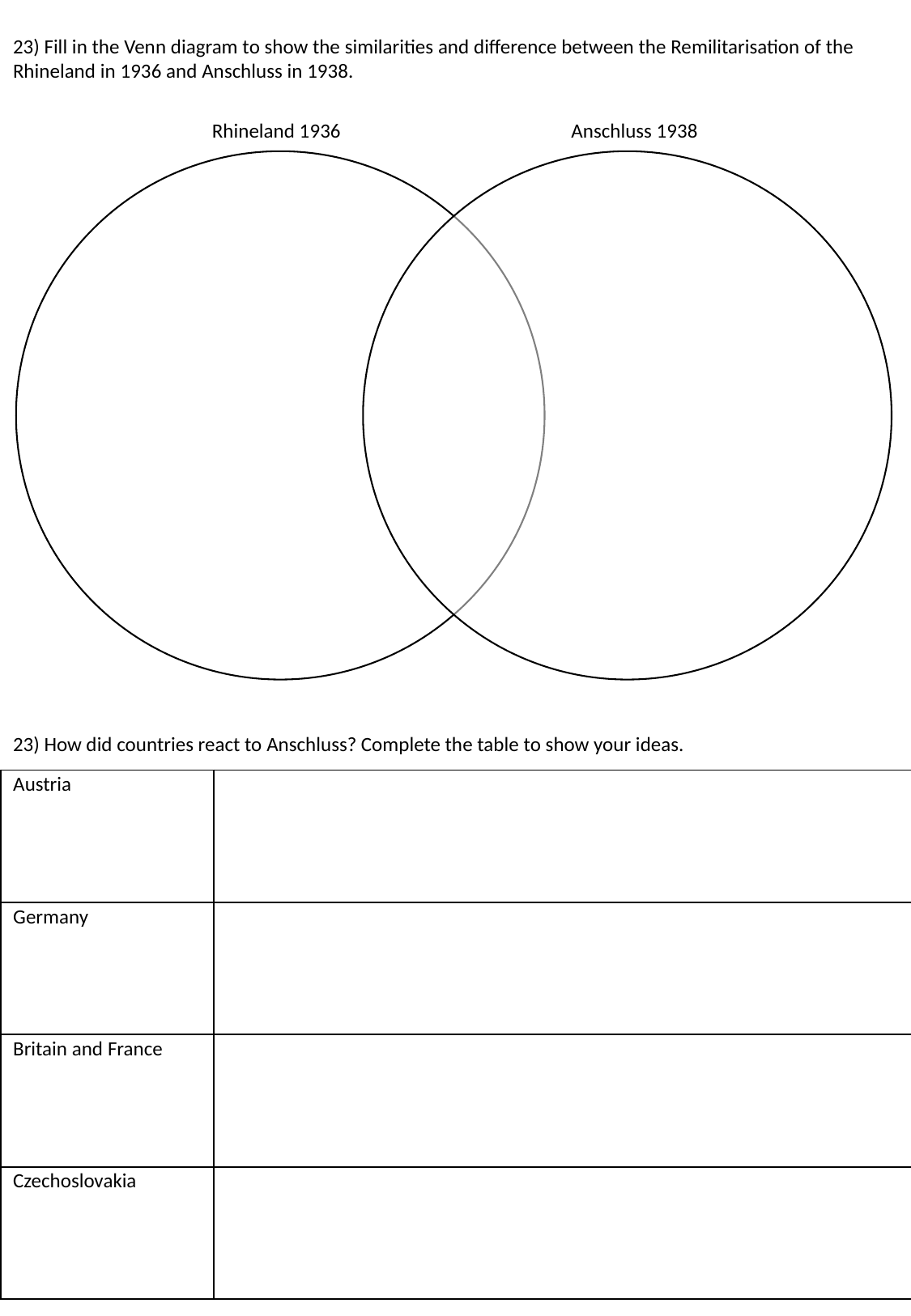

23) Fill in the Venn diagram to show the similarities and difference between the Remilitarisation of the Rhineland in 1936 and Anschluss in 1938.
Rhineland 1936
Anschluss 1938

23) How did countries react to Anschluss? Complete the table to show your ideas.
| Austria |  |
| --- | --- |
| Germany |  |
| Britain and France |  |
| Czechoslovakia |  |